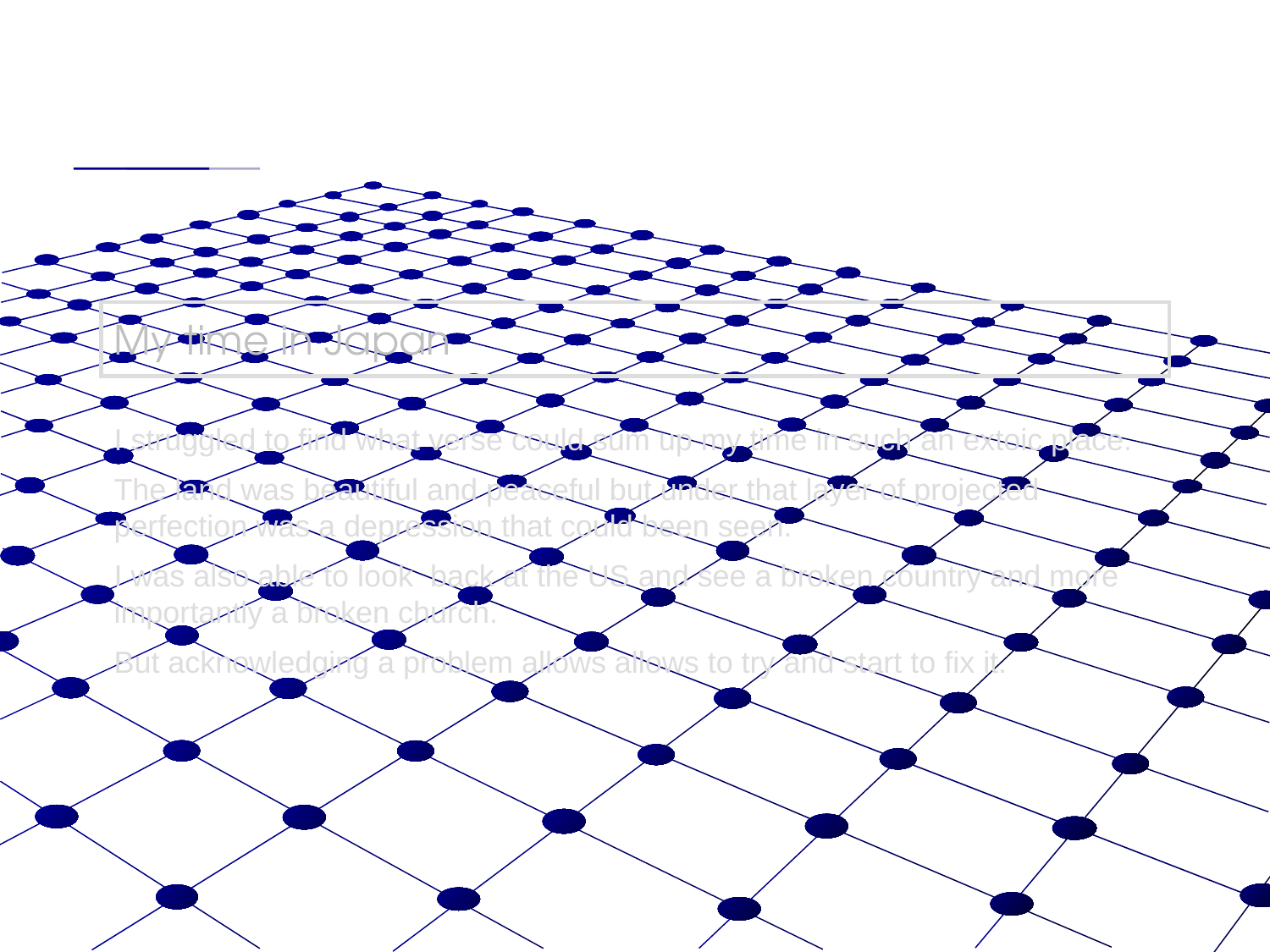

# My time in Japan
I struggled to find what verse could sum up my time in such an extoic place.
The land was beautiful and peaceful but under that layer of projected perfection was a depression that could been seen.
I was also able to look  back at the US and see a broken country and more importantly a broken church.
But acknowledging a problem allows allows to try and start to fix it.